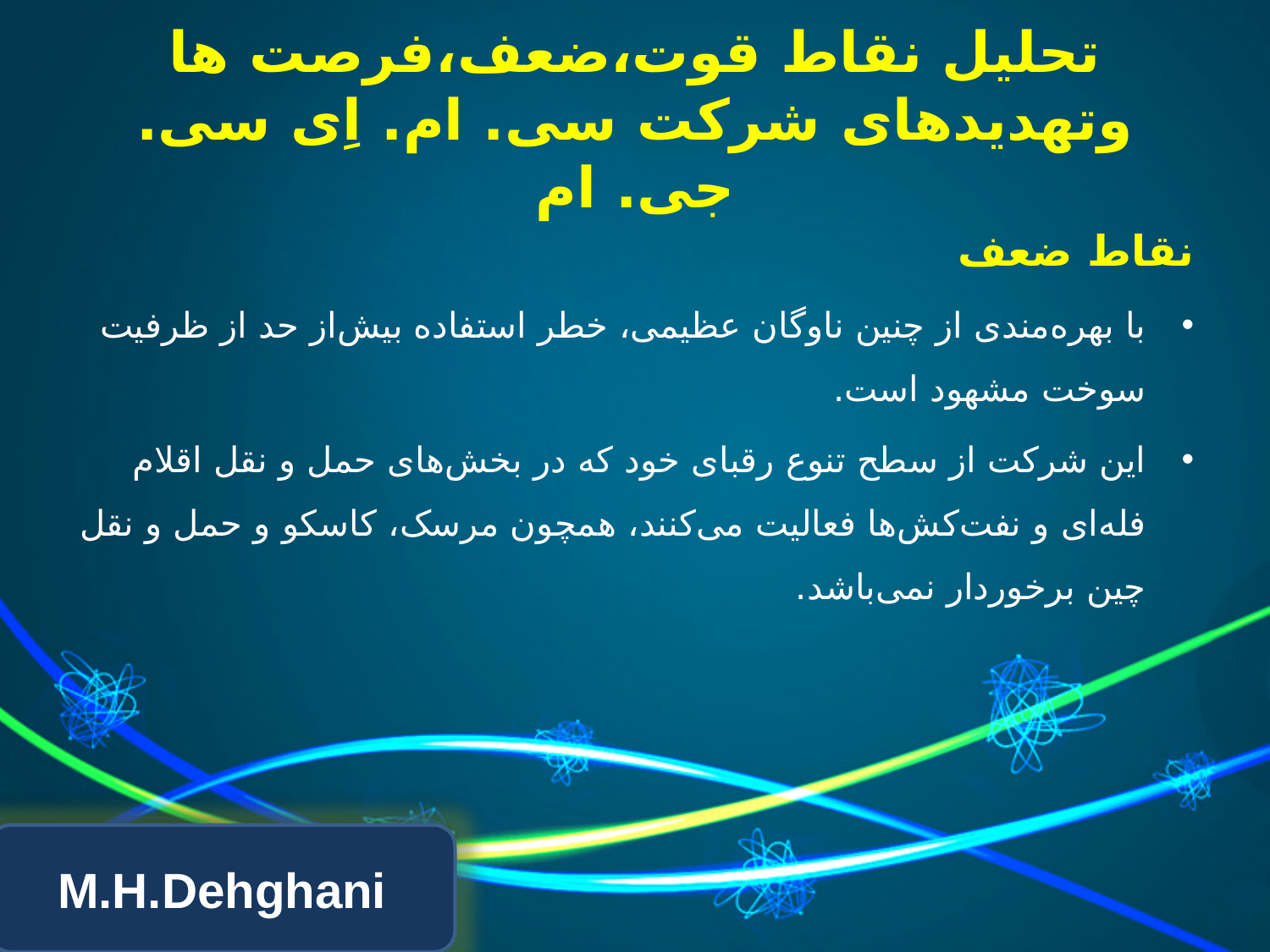

# تحلیل نقاط قوت،ضعف،فرصت ها وتهدیدهای شرکت سی. ام. اِی سی. جی. ام
نقاط ضعف
با بهره‌مندی از چنین ناوگان عظیمی، خطر استفاده بیش‌از حد از ظرفیت سوخت مشهود است.
این شرکت از سطح تنوع رقبای خود که در بخش‌های حمل و نقل اقلام فله‌ای و نفت‌کش‌ها فعالیت می‌کنند، همچون مرسک، کاسکو و حمل و نقل چین برخوردار نمی‌باشد.
M.H.Dehghani